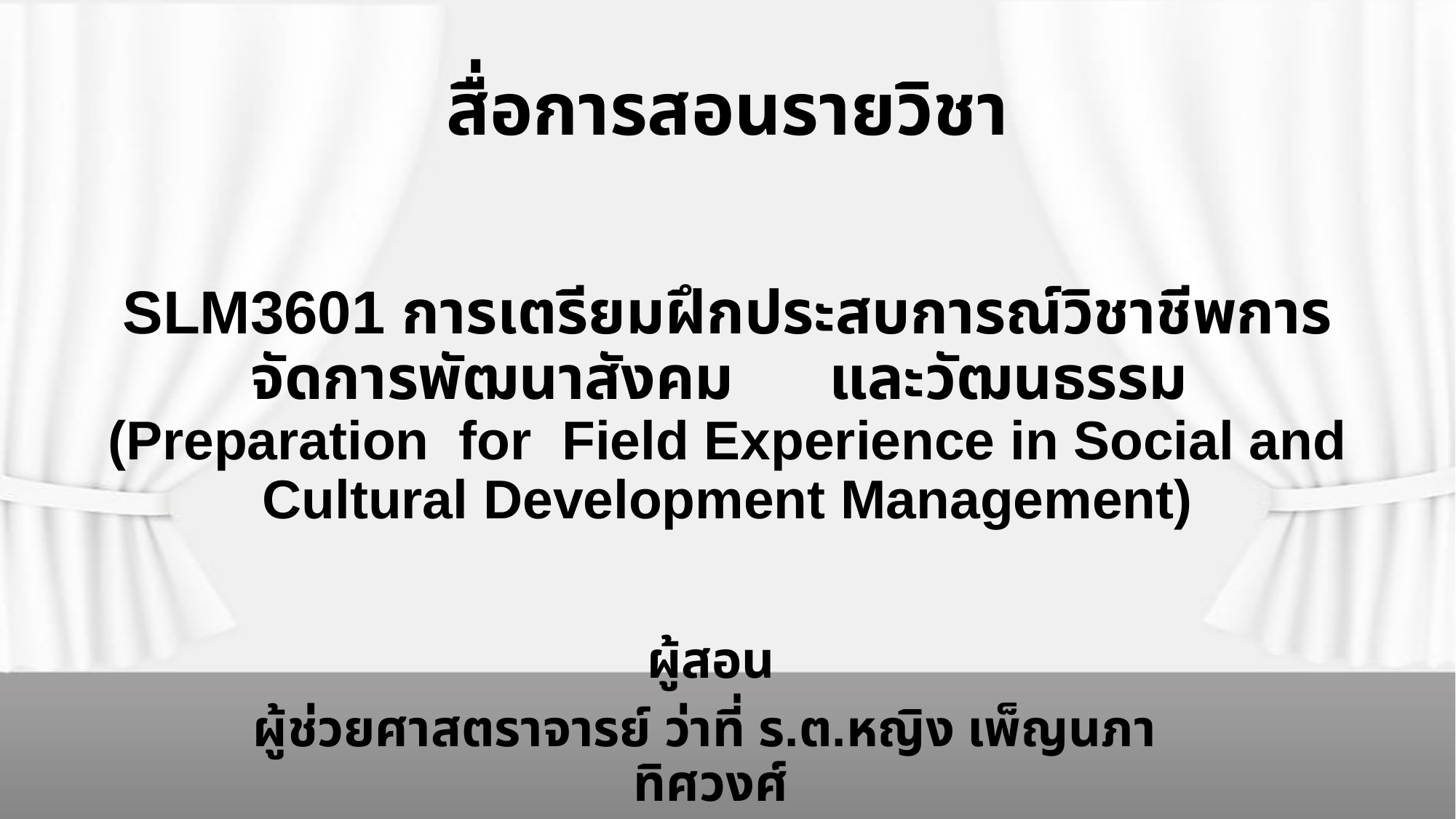

# สื่อการสอนรายวิชา SLM3601 การเตรียมฝึกประสบการณ์วิชาชีพการจัดการพัฒนาสังคม      และวัฒนธรรม (Preparation  for  Field Experience in Social and Cultural Development Management)
ผู้สอน
ผู้ช่วยศาสตราจารย์ ว่าที่ ร.ต.หญิง เพ็ญนภา  ทิศวงศ์